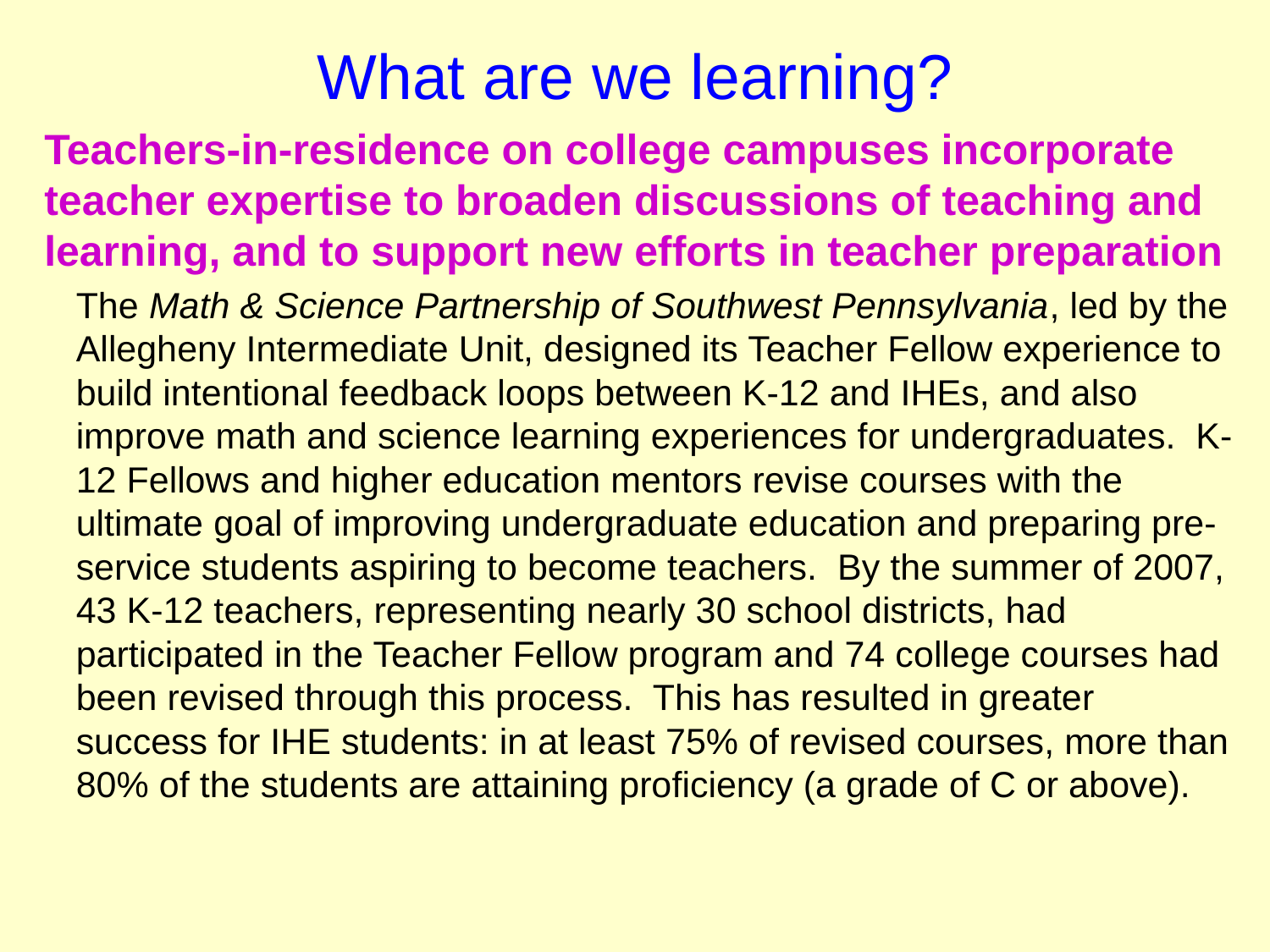

What are we learning?
Teachers-in-residence on college campuses incorporate teacher expertise to broaden discussions of teaching and learning, and to support new efforts in teacher preparation
The Math & Science Partnership of Southwest Pennsylvania, led by the Allegheny Intermediate Unit, designed its Teacher Fellow experience to build intentional feedback loops between K-12 and IHEs, and also improve math and science learning experiences for undergraduates.  K-12 Fellows and higher education mentors revise courses with the ultimate goal of improving undergraduate education and preparing pre-service students aspiring to become teachers.  By the summer of 2007, 43 K-12 teachers, representing nearly 30 school districts, had participated in the Teacher Fellow program and 74 college courses had been revised through this process.  This has resulted in greater success for IHE students: in at least 75% of revised courses, more than 80% of the students are attaining proficiency (a grade of C or above).